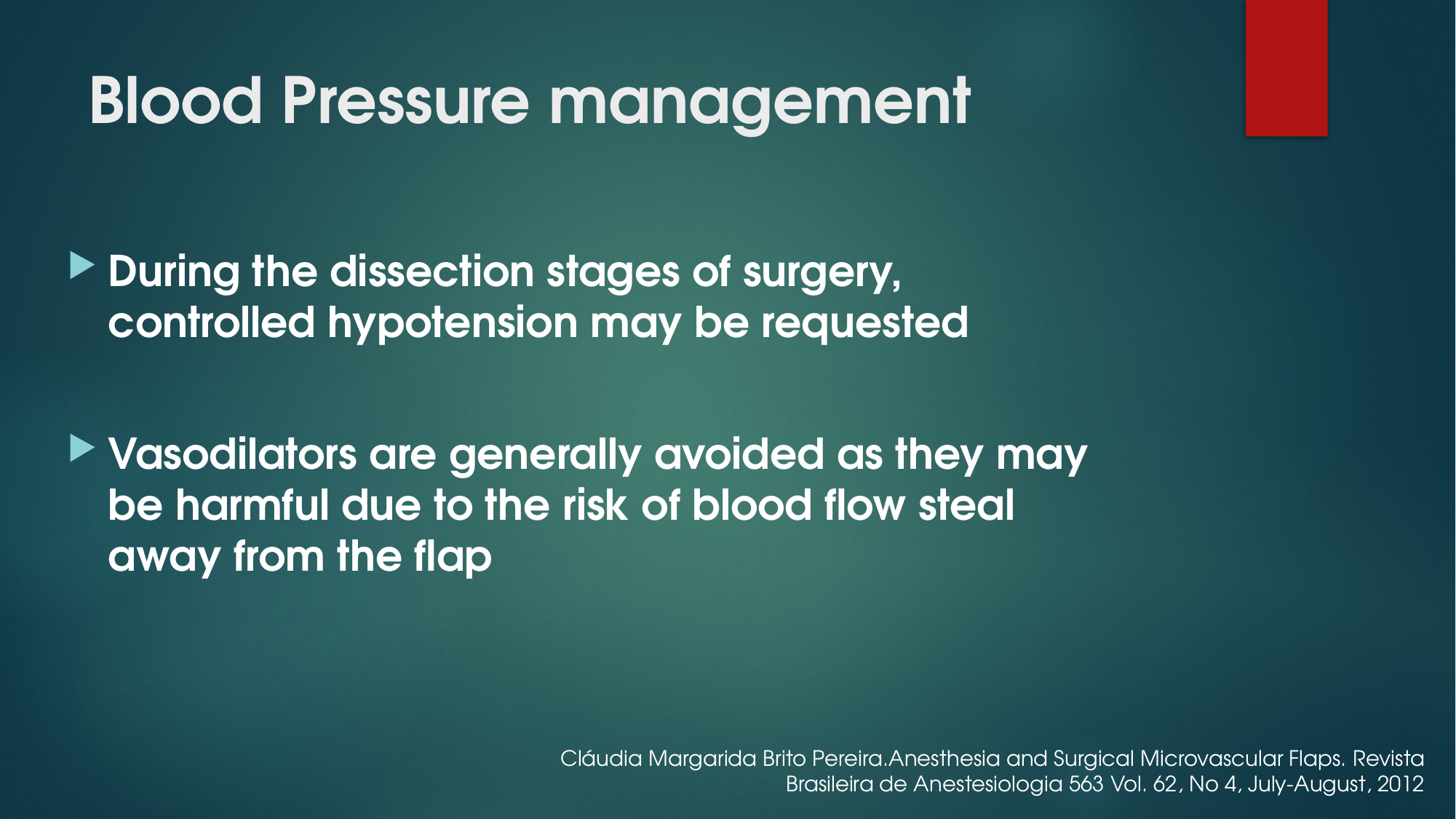

# Blood Pressure management
During the dissection stages of surgery, controlled hypotension may be requested

Vasodilators are generally avoided as they may be harmful due to the risk of blood flow steal away from the flap
Cláudia Margarida Brito Pereira.Anesthesia and Surgical Microvascular Flaps. Revista Brasileira de Anestesiologia 563 Vol. 62, No 4, July-August, 2012